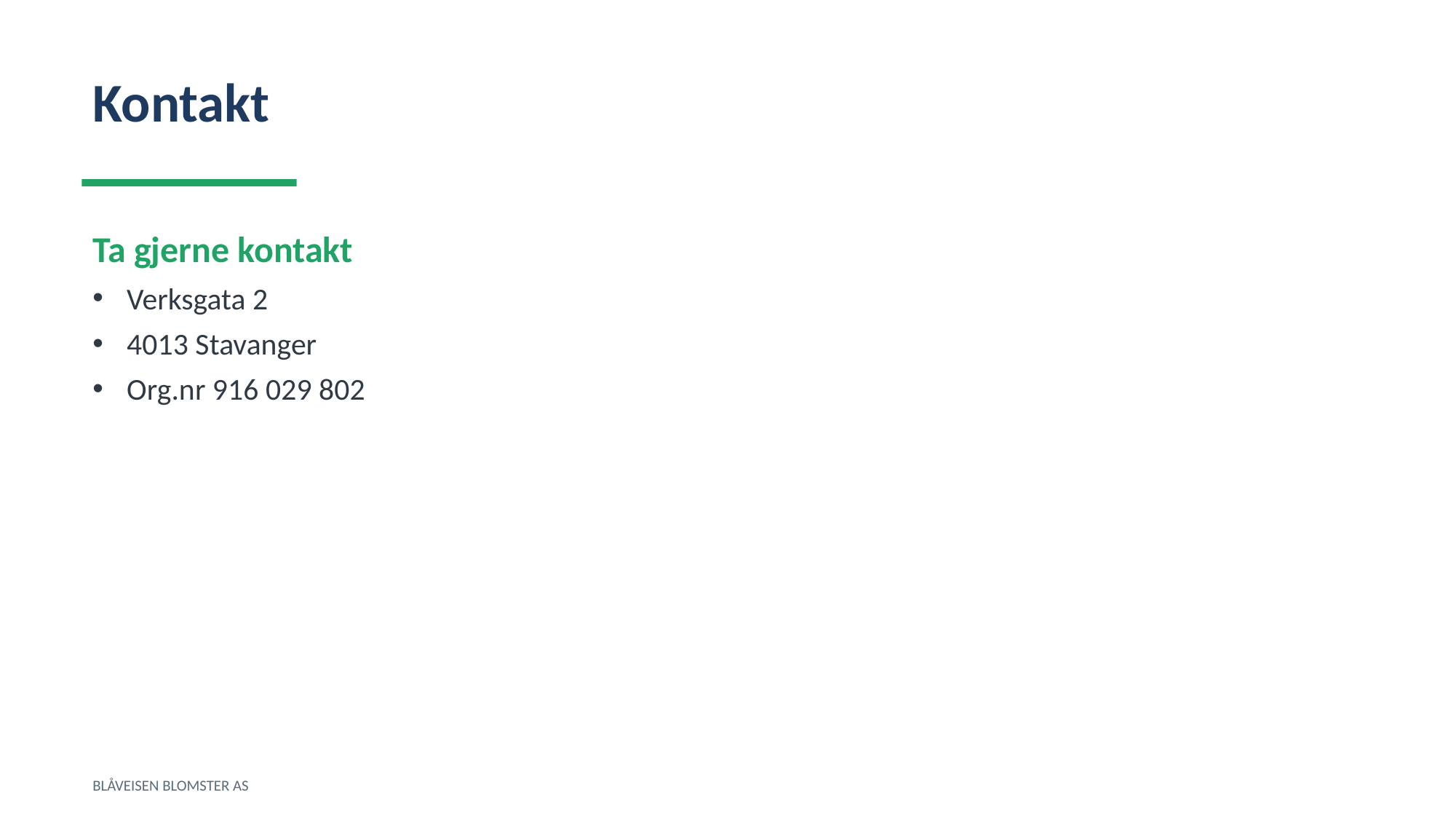

Kontakt

Ta gjerne kontakt
Verksgata 2
4013 Stavanger
Org.nr 916 029 802
BLÅVEISEN BLOMSTER AS